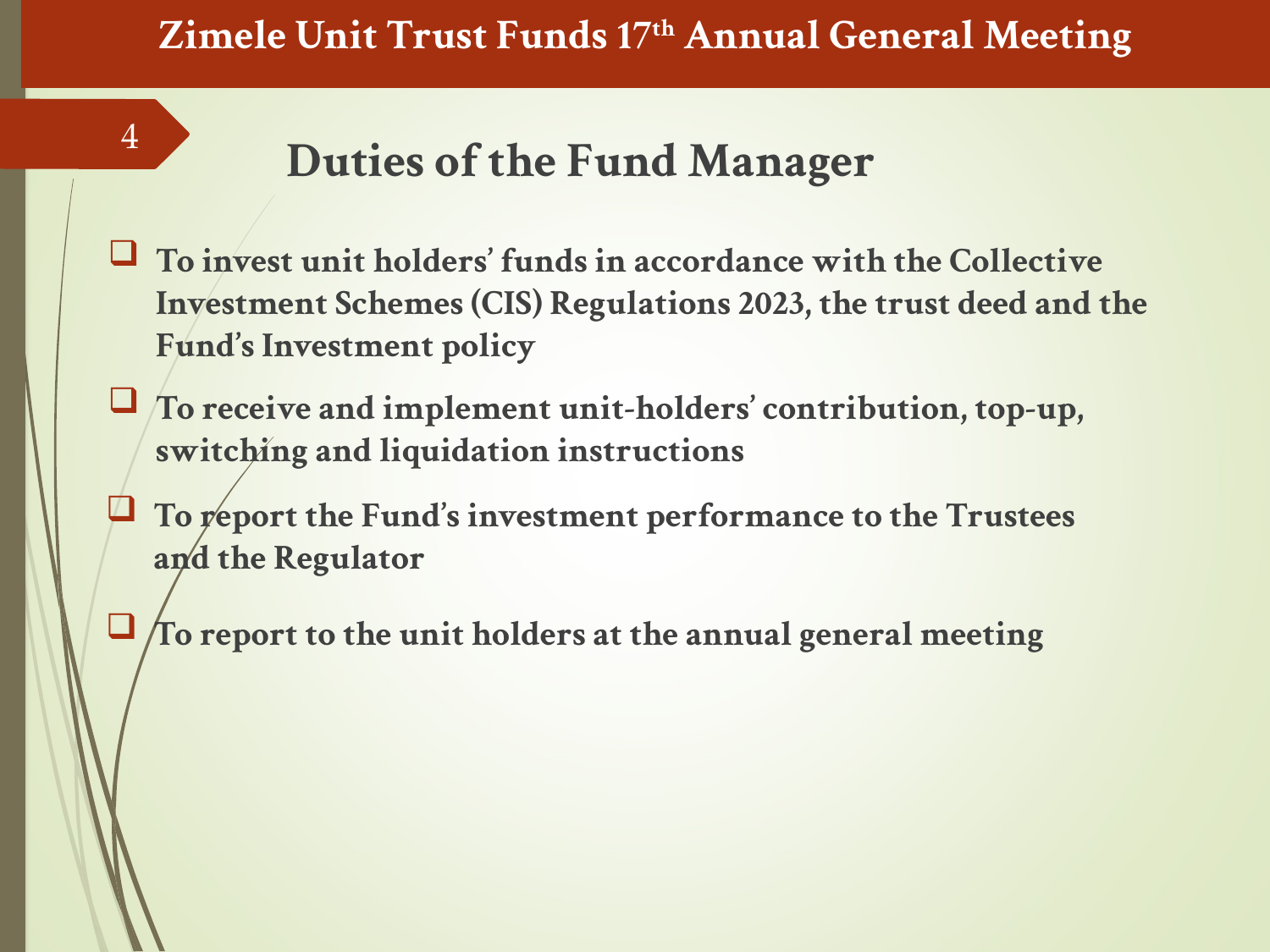

# Zimele Unit Trust Funds 17th Annual General Meeting
Duties of the Fund Manager
4
To invest unit holders’ funds in accordance with the Collective Investment Schemes (CIS) Regulations 2023, the trust deed and the Fund’s Investment policy
To receive and implement unit-holders’ contribution, top-up, switching and liquidation instructions
To report the Fund’s investment performance to the Trustees and the Regulator
To report to the unit holders at the annual general meeting